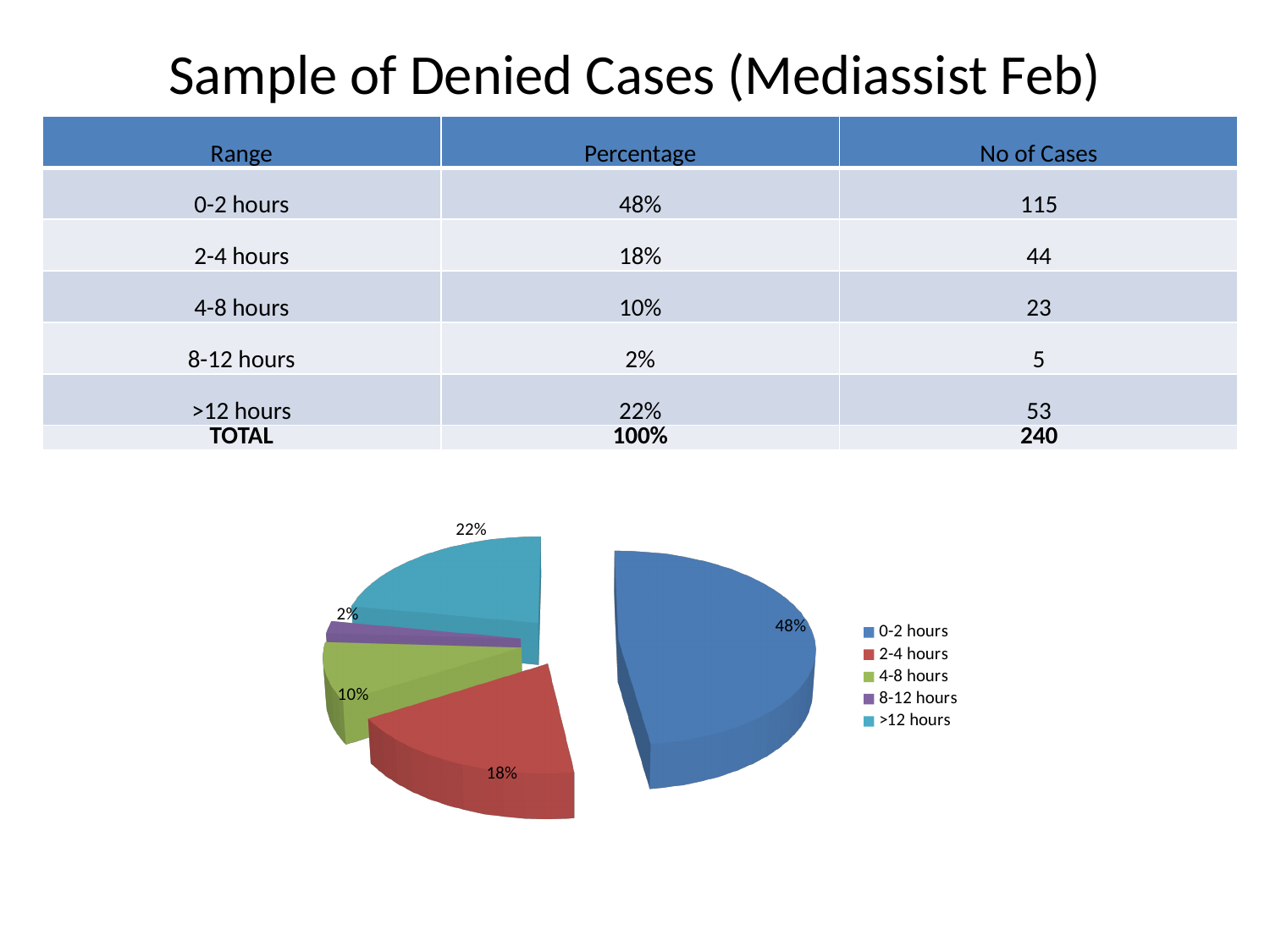

# Sample of Denied Cases (Mediassist Feb)
| Range | Percentage | No of Cases |
| --- | --- | --- |
| 0-2 hours | 48% | 115 |
| 2-4 hours | 18% | 44 |
| 4-8 hours | 10% | 23 |
| 8-12 hours | 2% | 5 |
| >12 hours | 22% | 53 |
| TOTAL | 100% | 240 |

[unsupported chart]